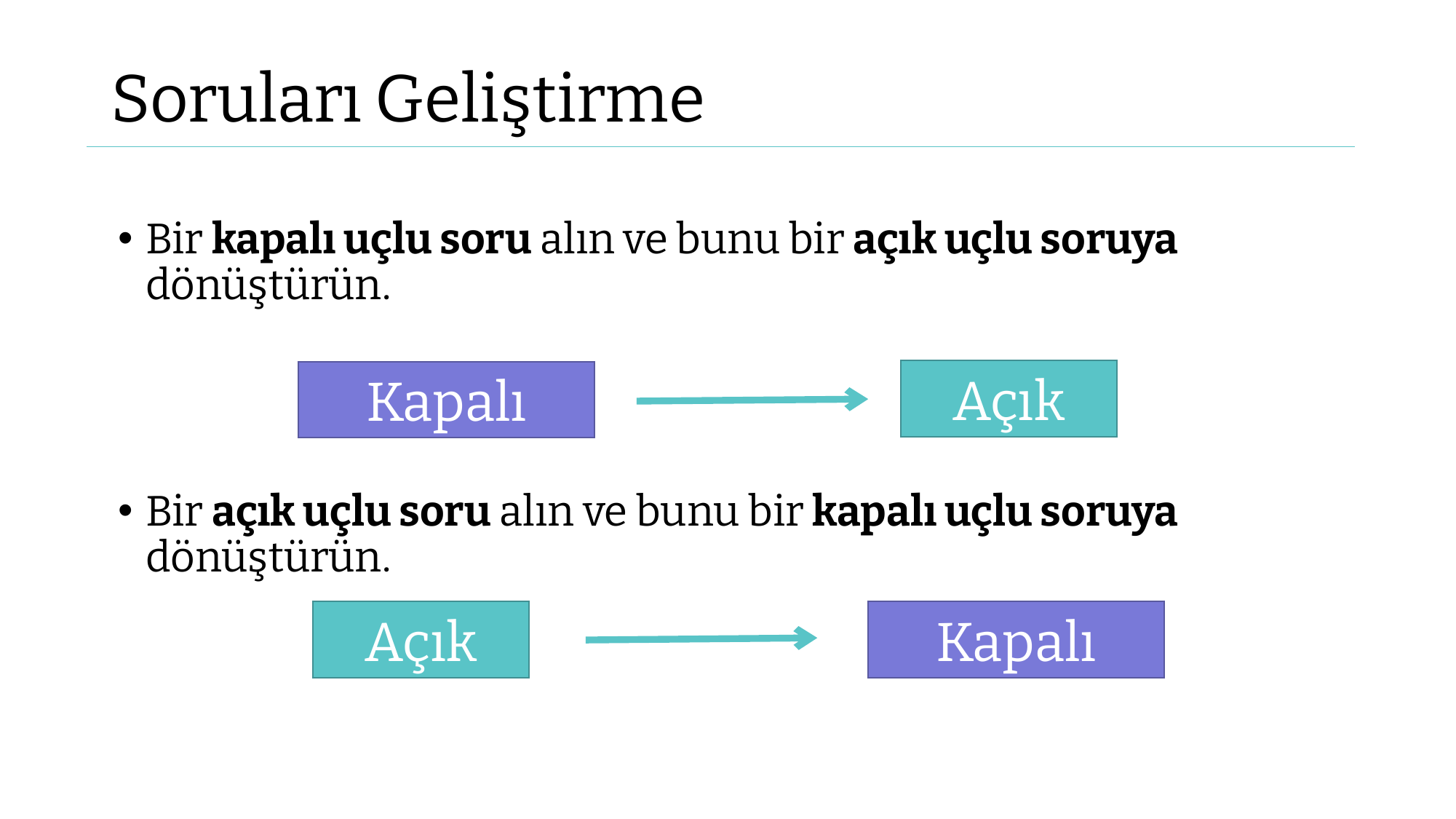

# Soruları Geliştirme
Bir kapalı uçlu soru alın ve bunu bir açık uçlu soruya dönüştürün.

Bir açık uçlu soru alın ve bunu bir kapalı uçlu soruya dönüştürün.

Açık
Kapalı
Açık
Kapalı